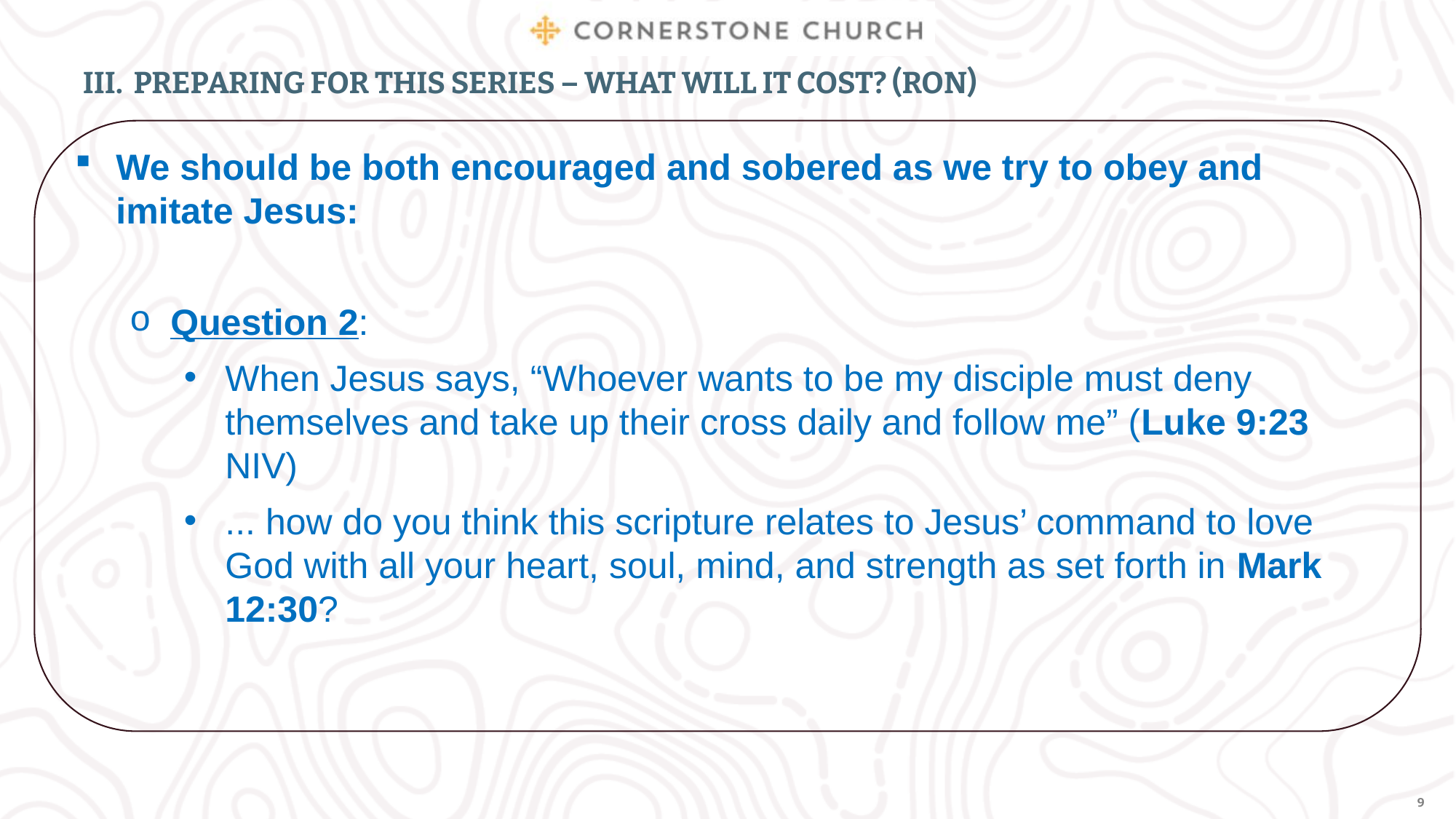

# III.  Preparing for this series – what will it cost? (ron)

We should be both encouraged and sobered as we try to obey and imitate Jesus:

Question 2:
When Jesus says, “Whoever wants to be my disciple must deny themselves and take up their cross daily and follow me” (Luke 9:23 NIV)
... how do you think this scripture relates to Jesus’ command to love God with all your heart, soul, mind, and strength as set forth in Mark 12:30?

9